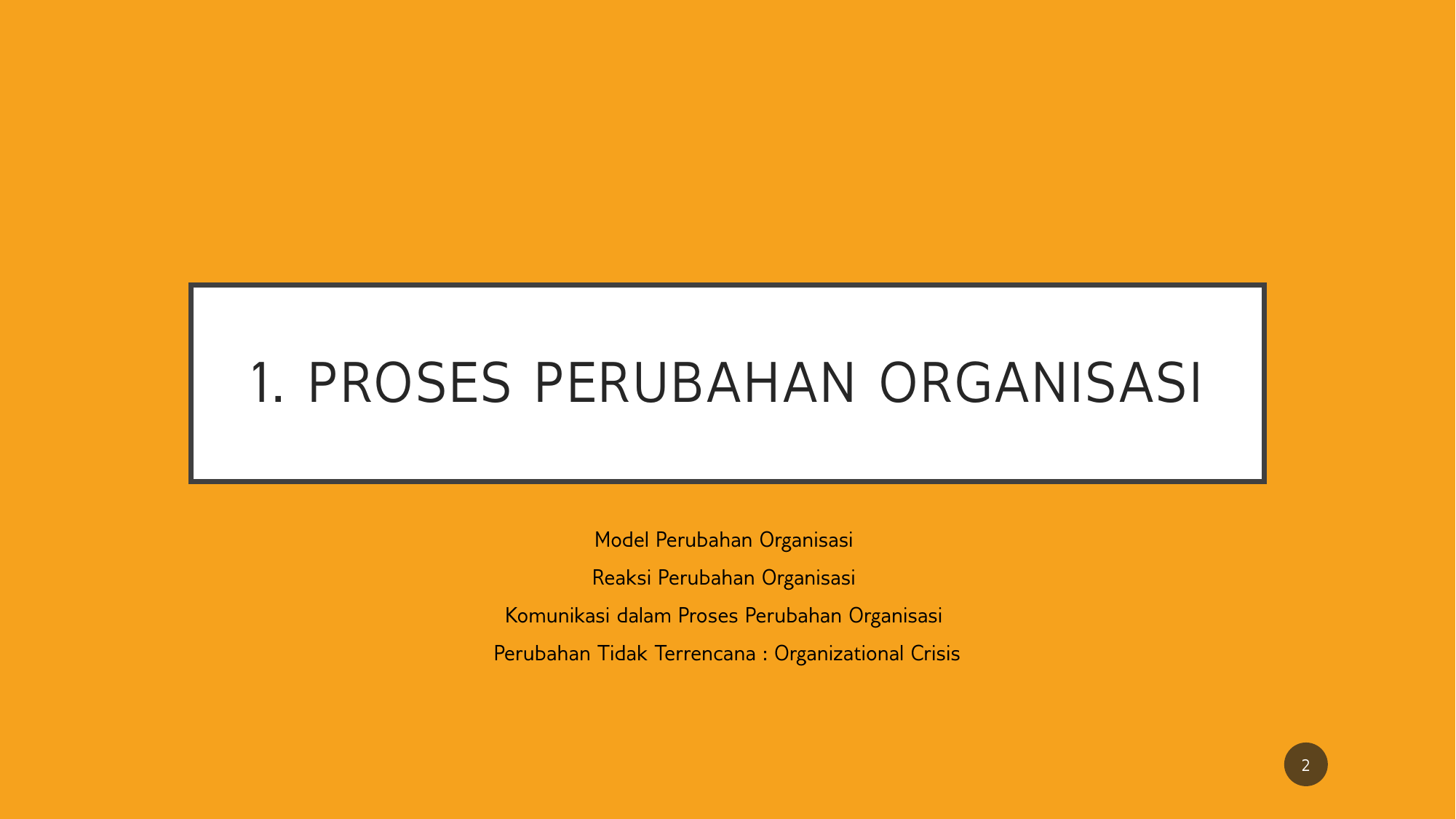

# 1. PROSES PERUBAHAN ORGANISASI
Model Perubahan Organisasi
Reaksi Perubahan Organisasi
Komunikasi dalam Proses Perubahan Organisasi
Perubahan Tidak Terrencana : Organizational Crisis
2